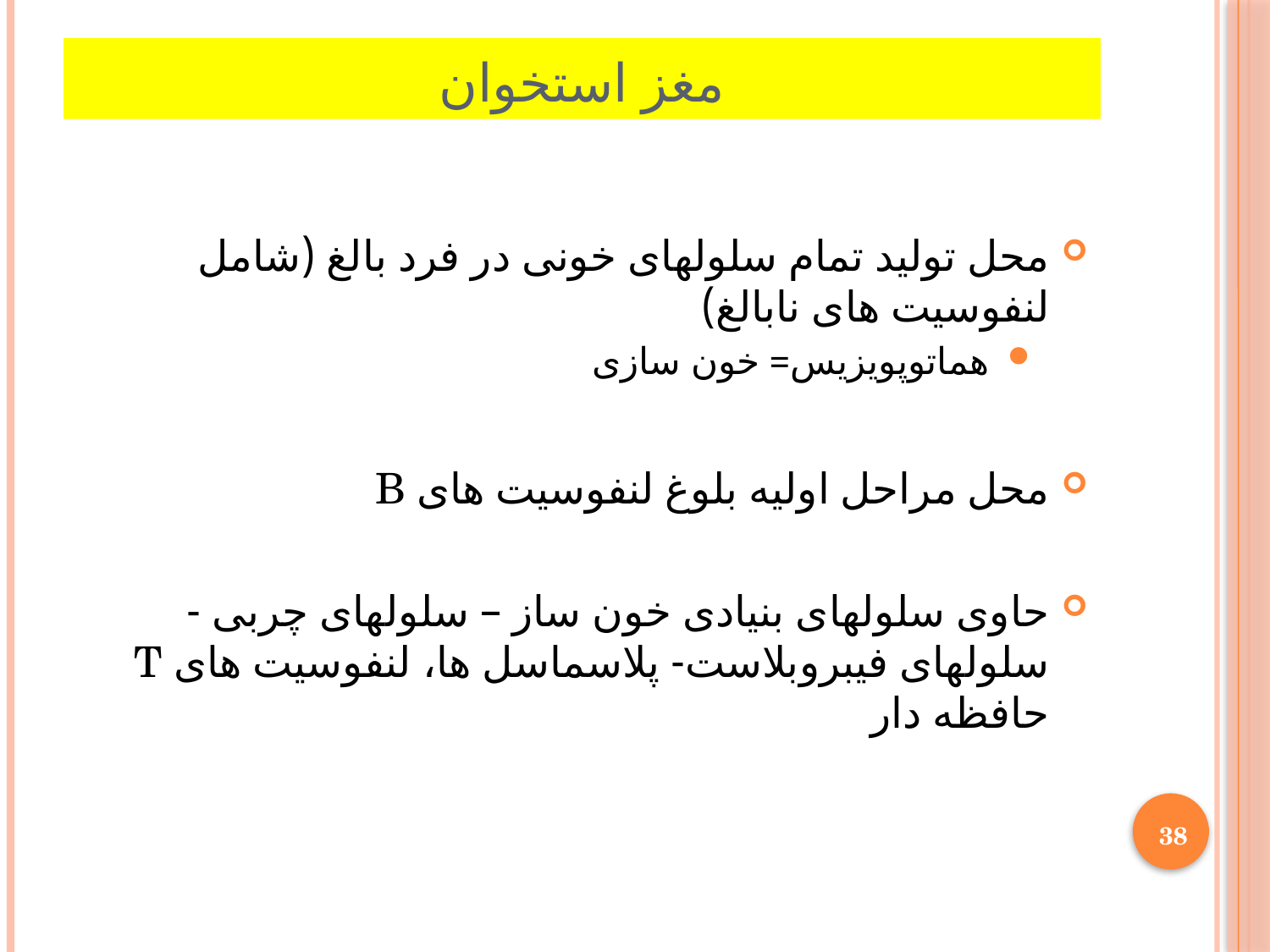

# مغز استخوان
محل تولید تمام سلولهای خونی در فرد بالغ (شامل لنفوسیت های نابالغ)
 هماتوپویزیس= خون سازی

محل مراحل اولیه بلوغ لنفوسیت های B

حاوی سلولهای بنیادی خون ساز – سلولهای چربی - سلولهای فیبروبلاست- پلاسماسل ها، لنفوسیت های T حافظه دار

38